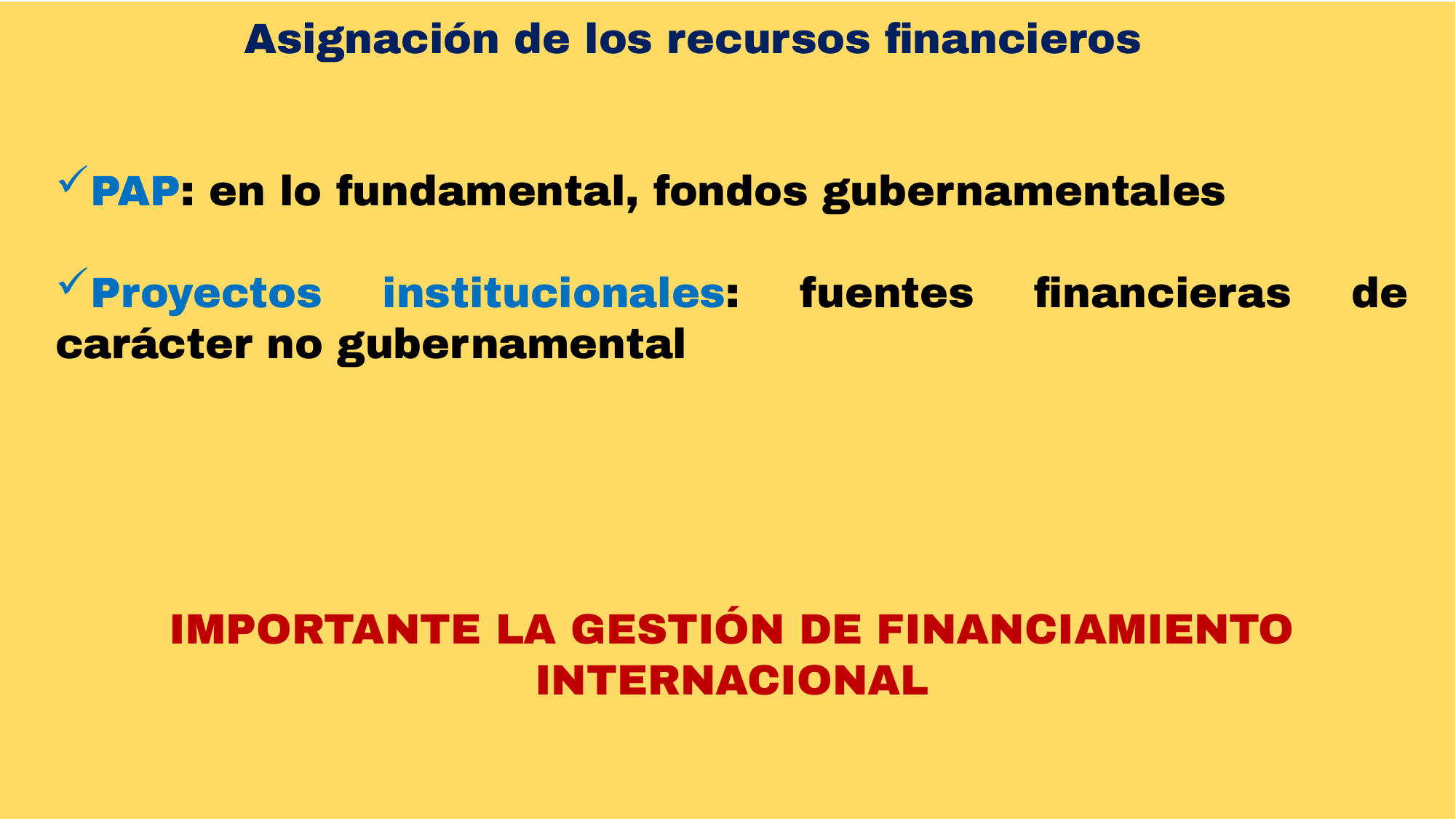

Asignación de los recursos financieros
PAP: en lo fundamental, fondos gubernamentales

Proyectos institucionales: fuentes financieras de carácter no gubernamental

IMPORTANTE LA GESTIÓN DE FINANCIAMIENTO INTERNACIONAL